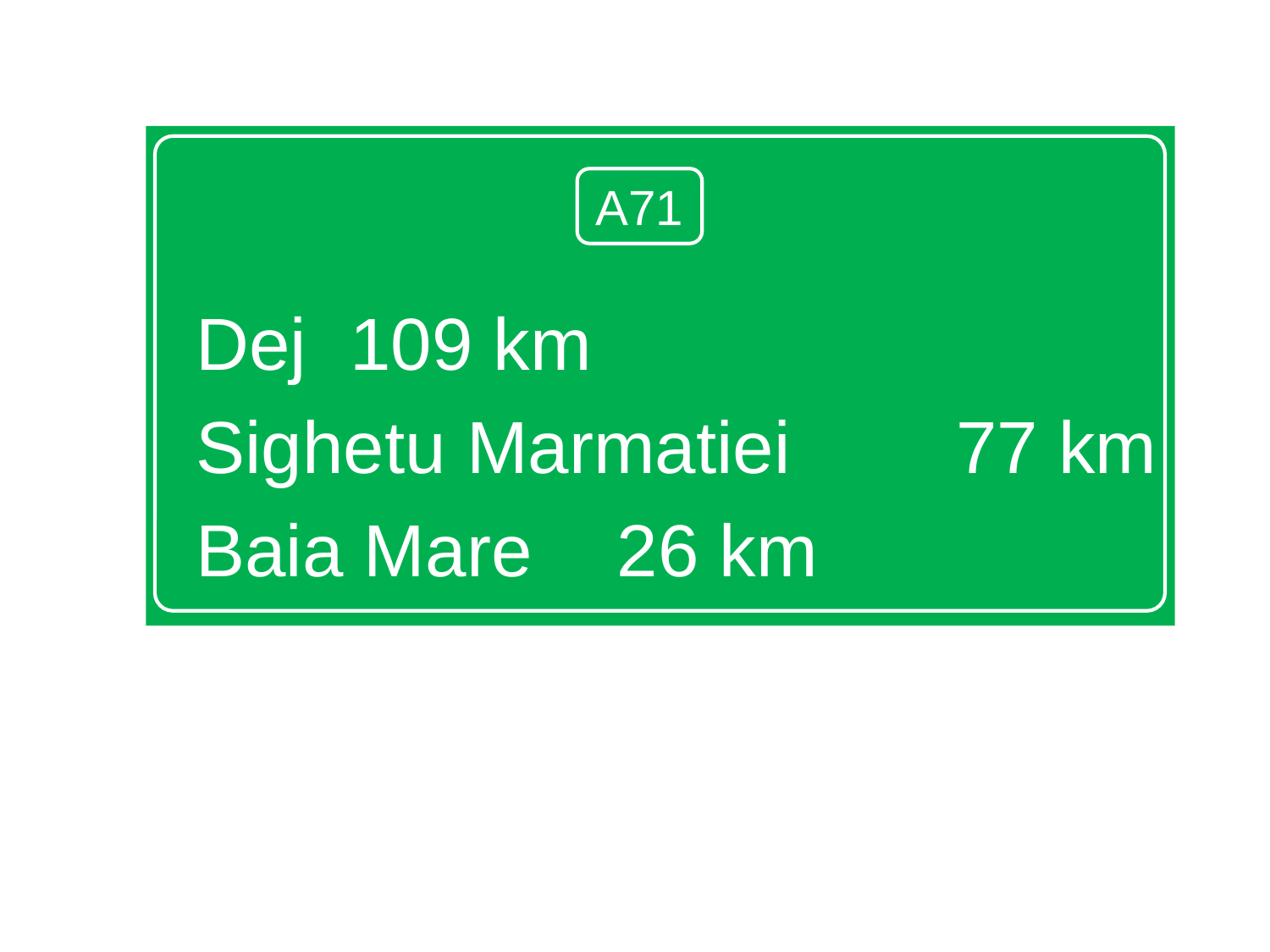

Dej					  109 km
Sighetu Marmatiei	    77 km
Baia Mare			    26 km

A71